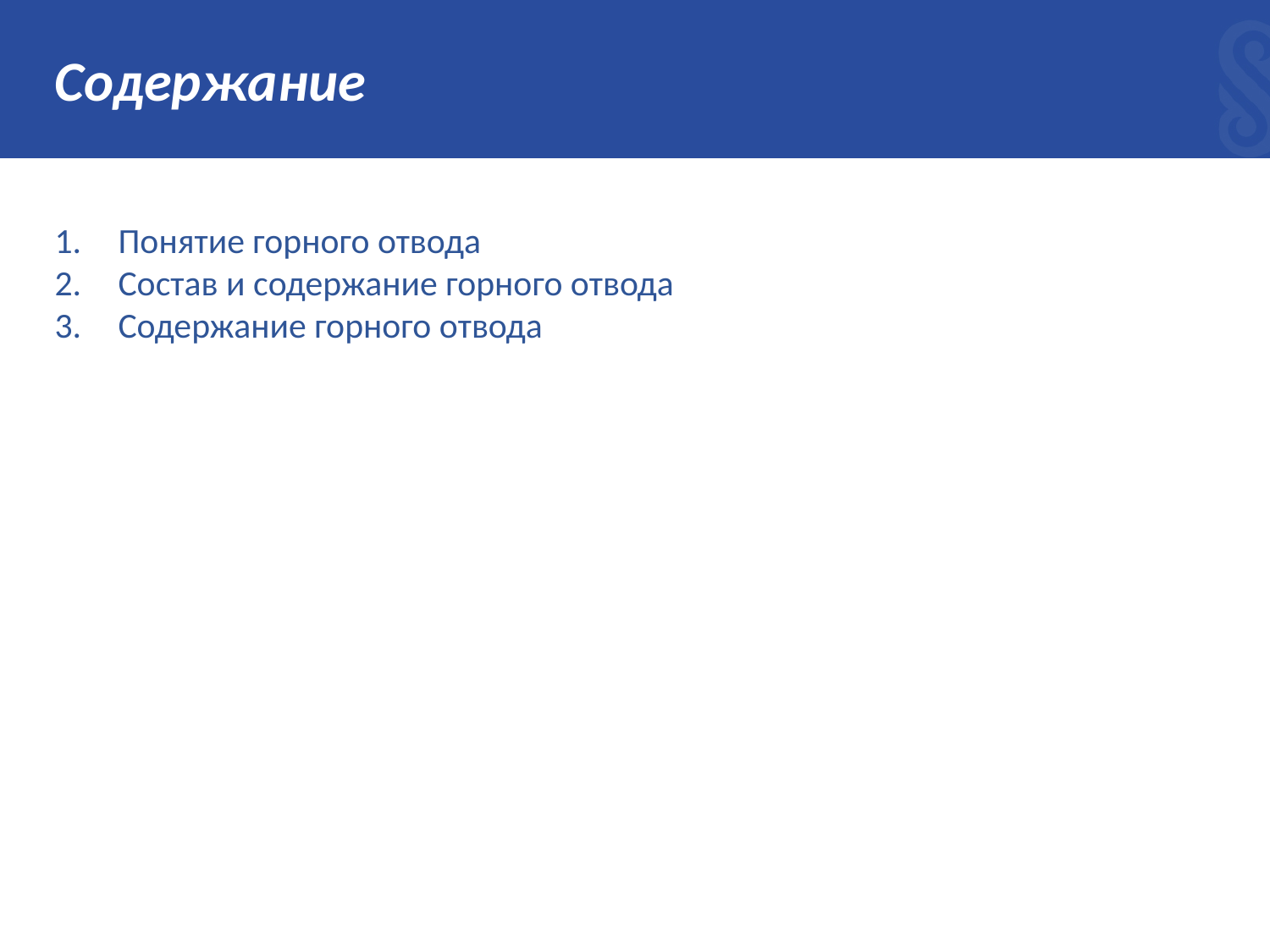

# Содержание
Понятие горного отвода
Состав и содержание горного отвода
Содержание горного отвода